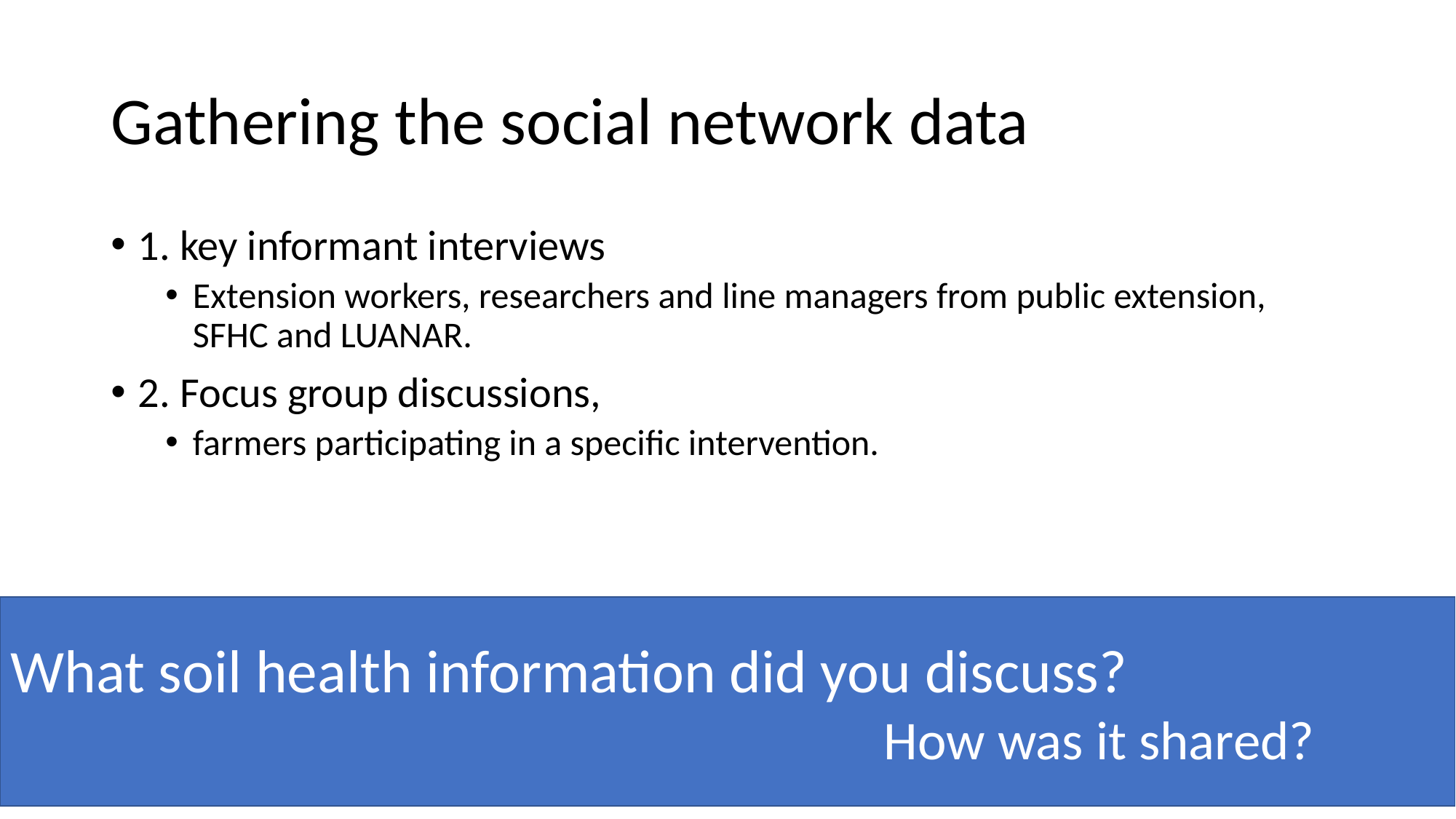

# Gathering the social network data
1. key informant interviews
Extension workers, researchers and line managers from public extension, SFHC and LUANAR.
2. Focus group discussions,
farmers participating in a specific intervention.
What soil health information did you discuss?
								How was it shared?